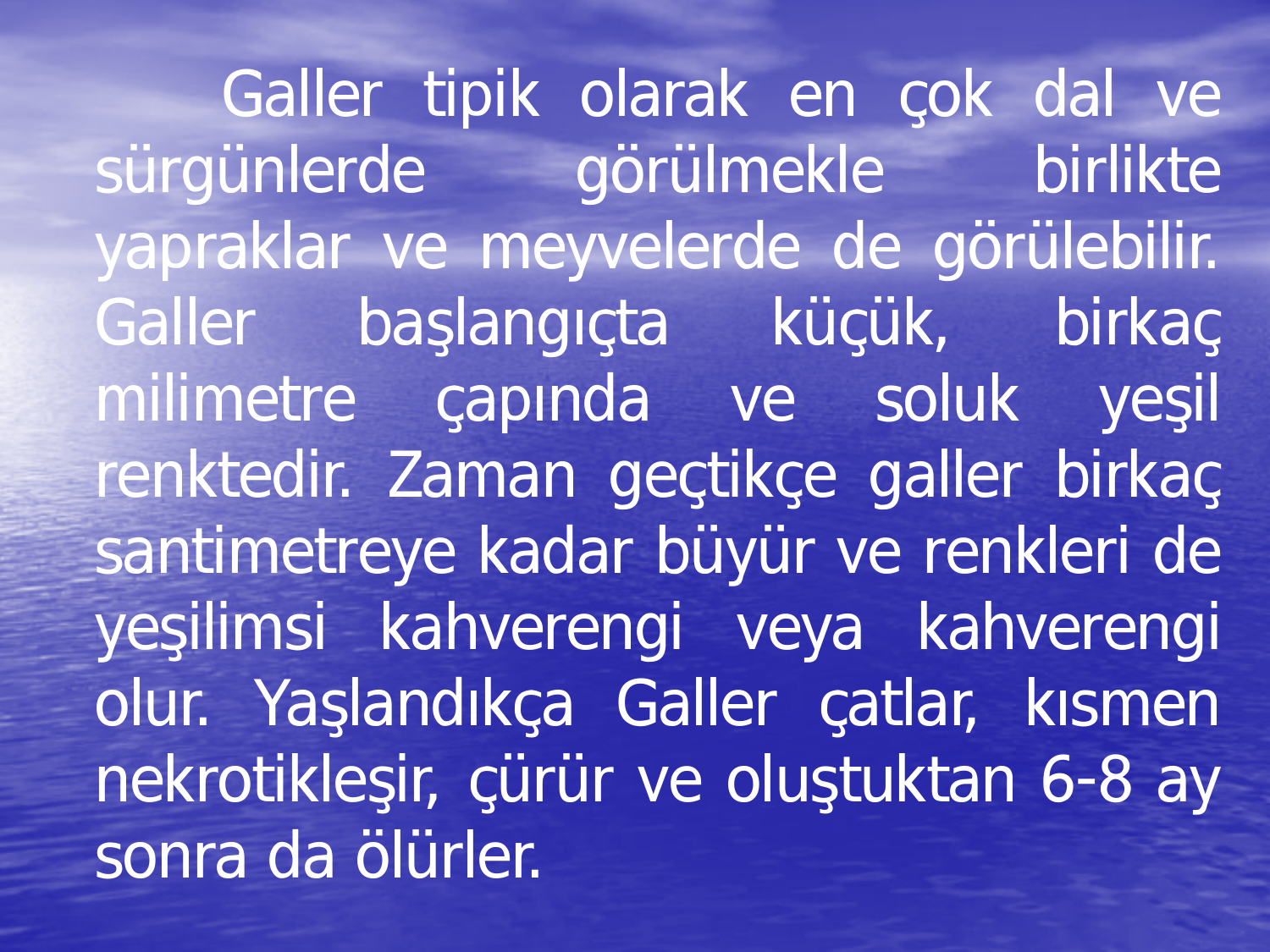

Galler tipik olarak en çok dal ve sürgünlerde görülmekle birlikte yapraklar ve meyvelerde de görülebilir. Galler başlangıçta küçük, birkaç milimetre çapında ve soluk yeşil renktedir. Zaman geçtikçe galler birkaç santimetreye kadar büyür ve renkleri de yeşilimsi kahverengi veya kahverengi olur. Yaşlandıkça Galler çatlar, kısmen nekrotikleşir, çürür ve oluştuktan 6-8 ay sonra da ölürler.